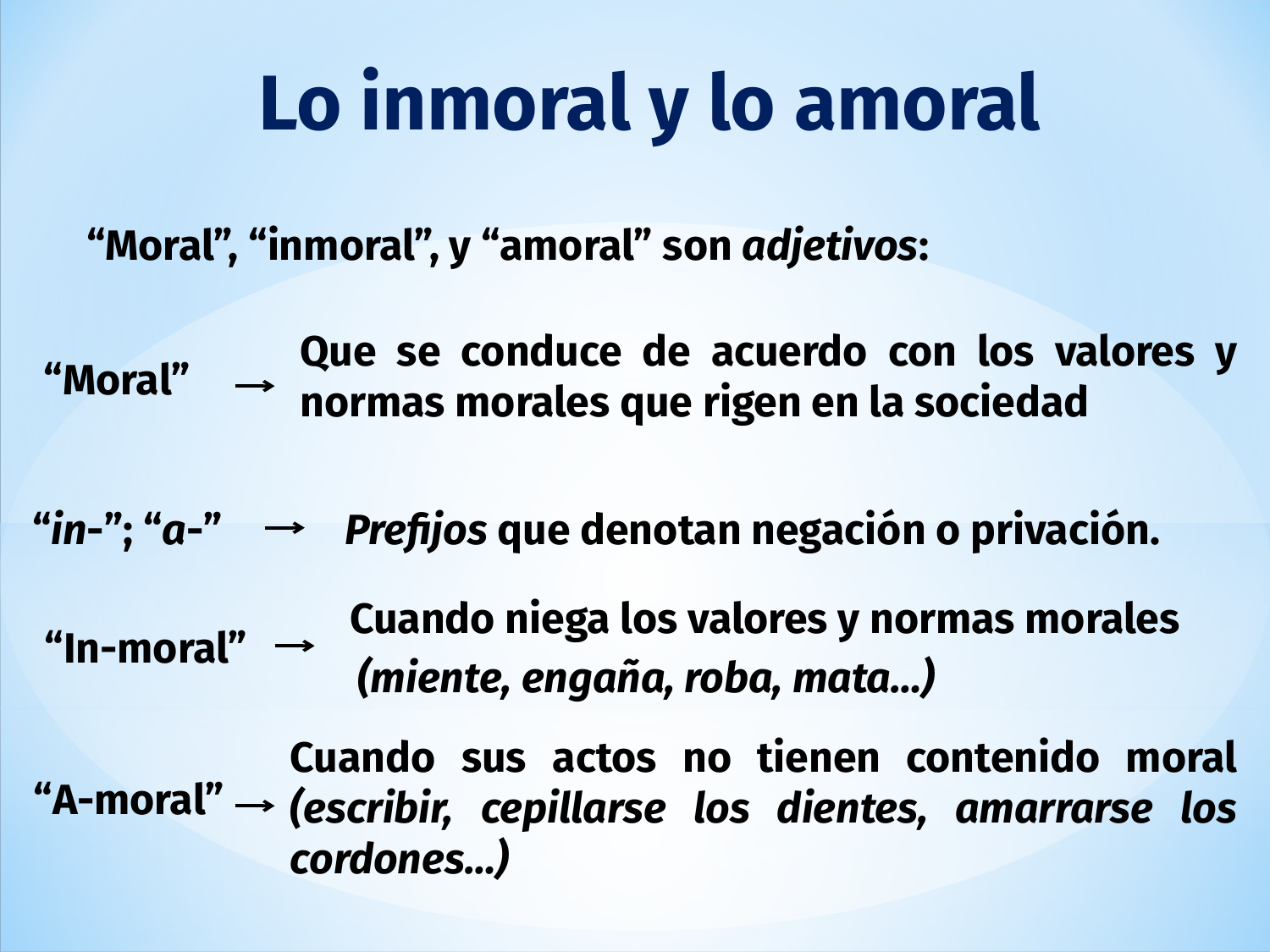

Lo inmoral y lo amoral
“Moral”, “inmoral”, y “amoral” son adjetivos:
Que se conduce de acuerdo con los valores y normas morales que rigen en la sociedad
“Moral”
 “in-”; “a-”
Prefijos que denotan negación o privación.
Cuando niega los valores y normas morales
“In-moral”
(miente, engaña, roba, mata…)
Cuando sus actos no tienen contenido moral (escribir, cepillarse los dientes, amarrarse los cordones…)
“A-moral”